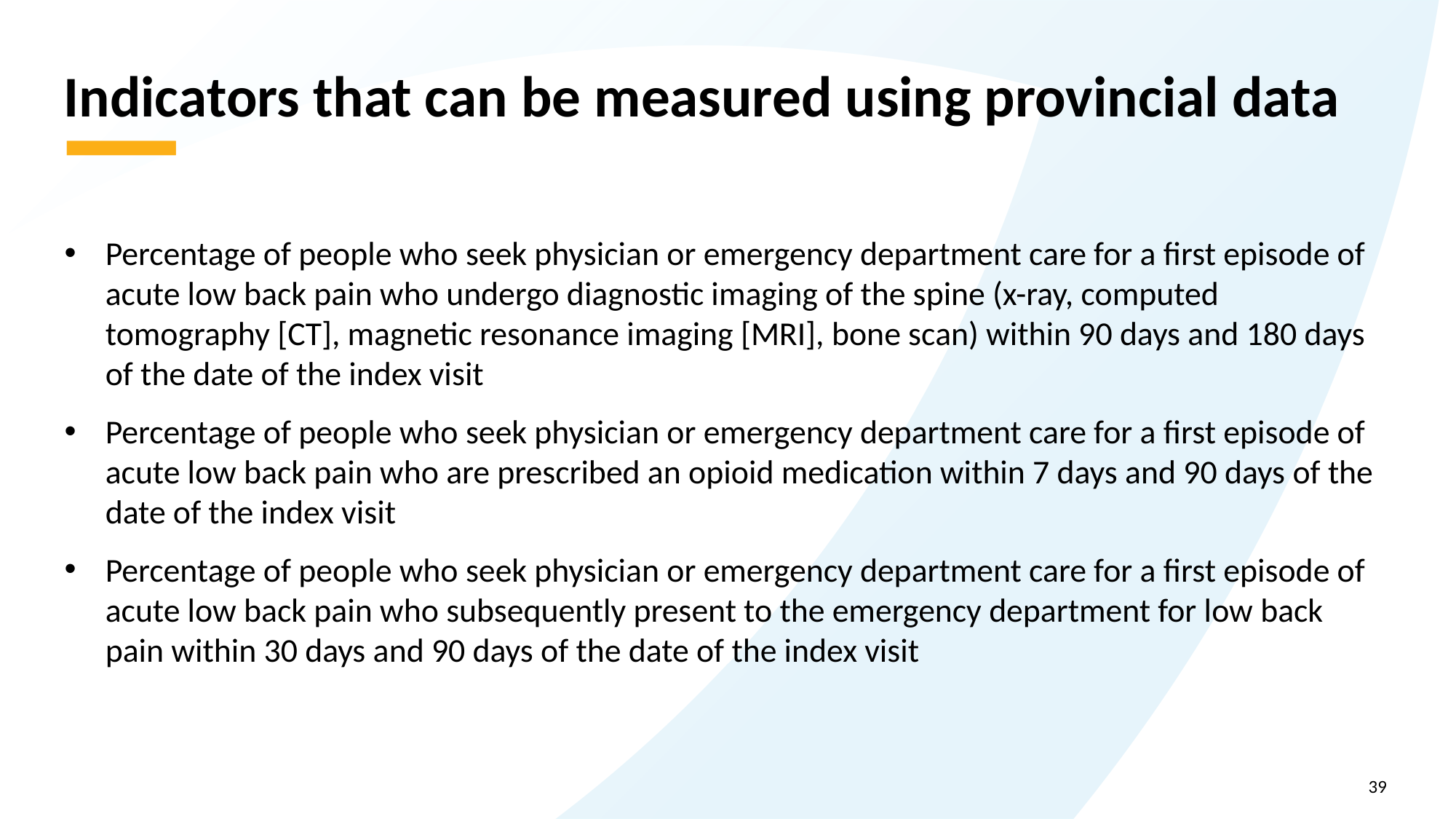

# Indicators that can be measured using provincial data
Percentage of people who seek physician or emergency department care for a first episode of acute low back pain who undergo diagnostic imaging of the spine (x-ray, computed tomography [CT], magnetic resonance imaging [MRI], bone scan) within 90 days and 180 days of the date of the index visit
Percentage of people who seek physician or emergency department care for a first episode of acute low back pain who are prescribed an opioid medication within 7 days and 90 days of the date of the index visit
Percentage of people who seek physician or emergency department care for a first episode of acute low back pain who subsequently present to the emergency department for low back pain within 30 days and 90 days of the date of the index visit